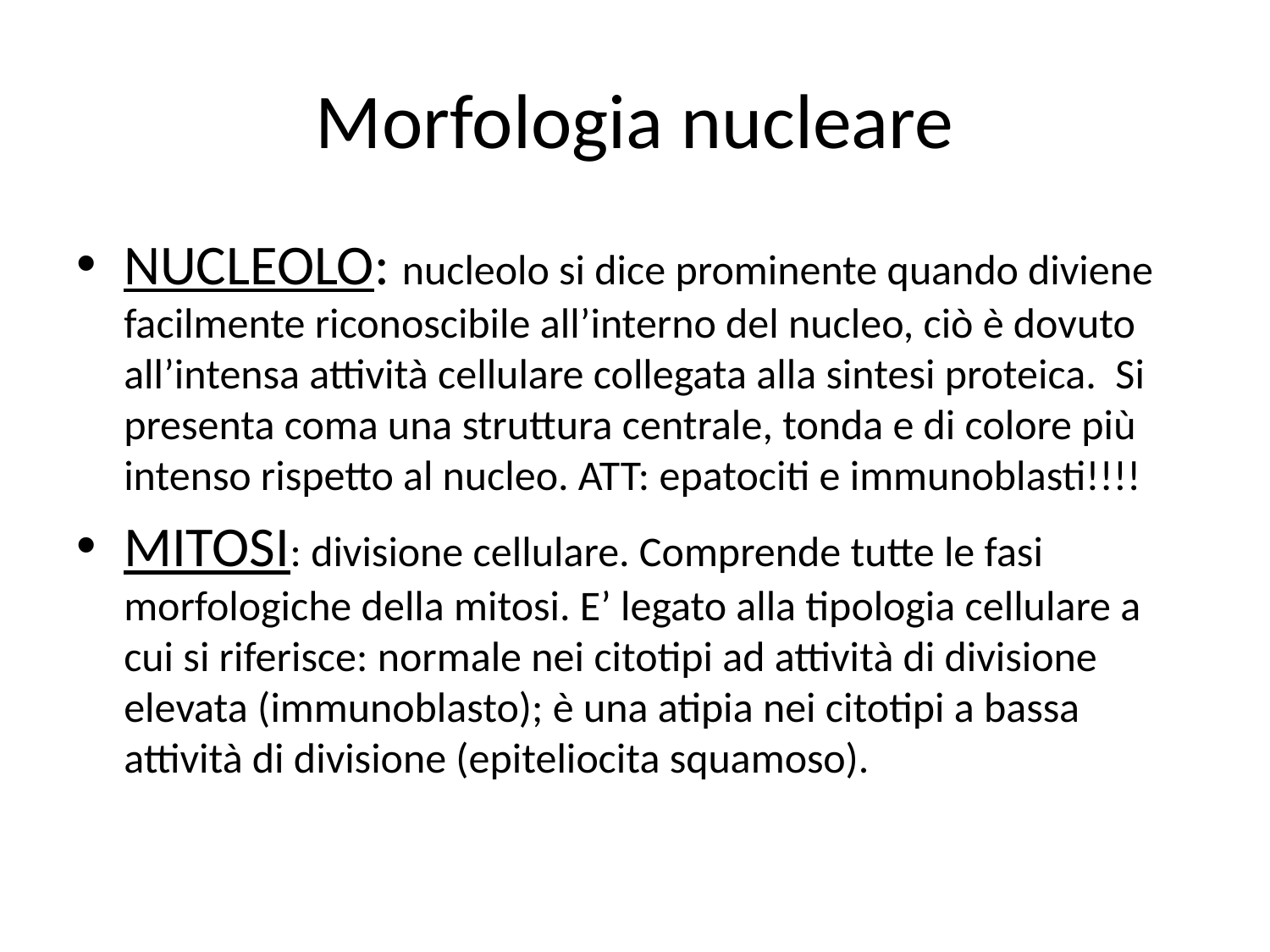

# Morfologia nucleare
NUCLEOLO: nucleolo si dice prominente quando diviene facilmente riconoscibile all’interno del nucleo, ciò è dovuto all’intensa attività cellulare collegata alla sintesi proteica.  Si presenta coma una struttura centrale, tonda e di colore più intenso rispetto al nucleo. ATT: epatociti e immunoblasti!!!!
MITOSI: divisione cellulare. Comprende tutte le fasi morfologiche della mitosi. E’ legato alla tipologia cellulare a cui si riferisce: normale nei citotipi ad attività di divisione elevata (immunoblasto); è una atipia nei citotipi a bassa attività di divisione (epiteliocita squamoso).